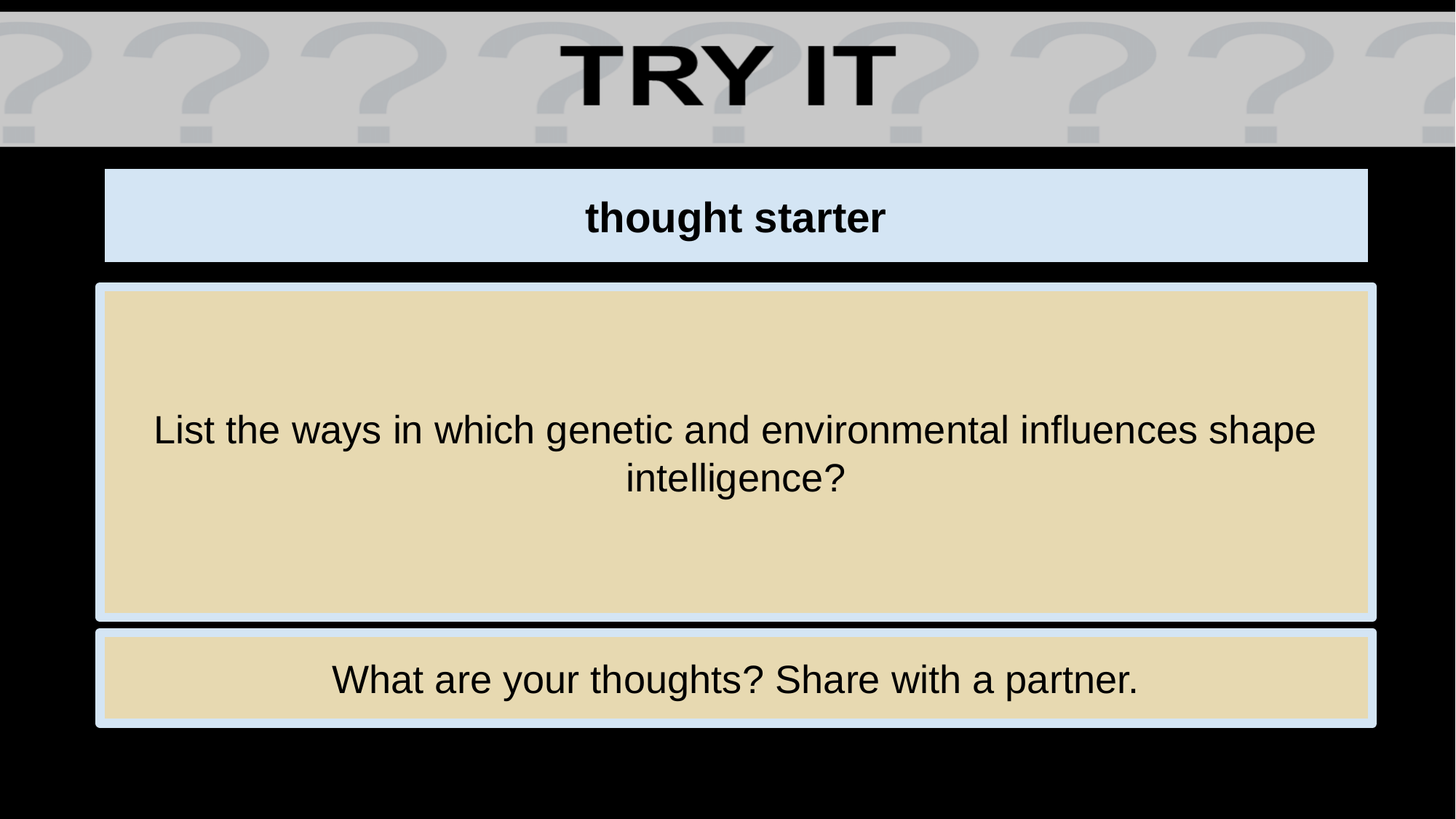

# thought starter
List the ways in which genetic and environmental influences shape intelligence?
What are your thoughts? Share with a partner.